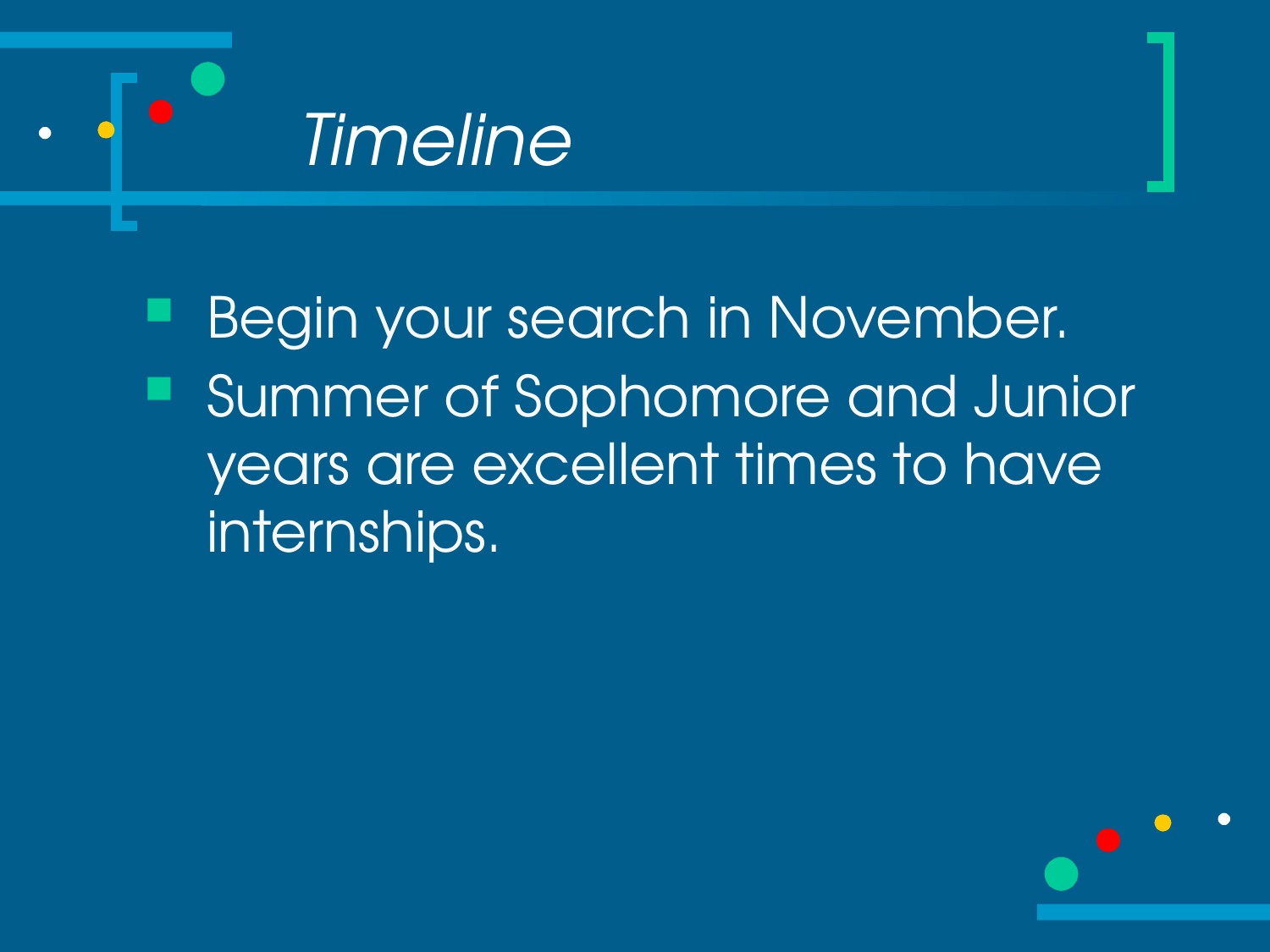

# Timeline
Begin your search in November.
Summer of Sophomore and Junior years are excellent times to have internships.